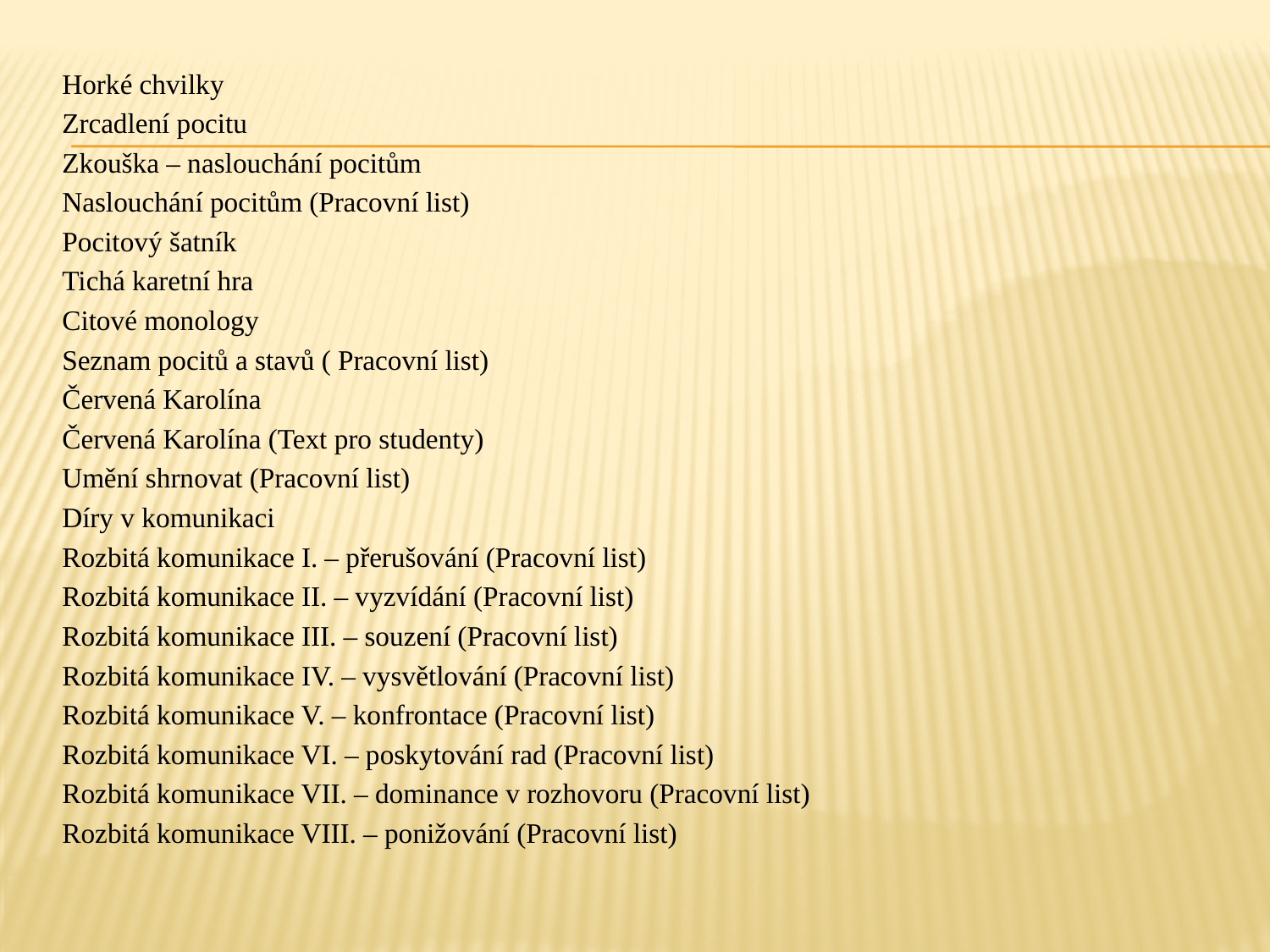

Horké chvilky
Zrcadlení pocitu
Zkouška – naslouchání pocitům
Naslouchání pocitům (Pracovní list)
Pocitový šatník
Tichá karetní hra
Citové monology
Seznam pocitů a stavů ( Pracovní list)
Červená Karolína
Červená Karolína (Text pro studenty)
Umění shrnovat (Pracovní list)
Díry v komunikaci
Rozbitá komunikace I. – přerušování (Pracovní list)
Rozbitá komunikace II. – vyzvídání (Pracovní list)
Rozbitá komunikace III. – souzení (Pracovní list)
Rozbitá komunikace IV. – vysvětlování (Pracovní list)
Rozbitá komunikace V. – konfrontace (Pracovní list)
Rozbitá komunikace VI. – poskytování rad (Pracovní list)
Rozbitá komunikace VII. – dominance v rozhovoru (Pracovní list)
Rozbitá komunikace VIII. – ponižování (Pracovní list)